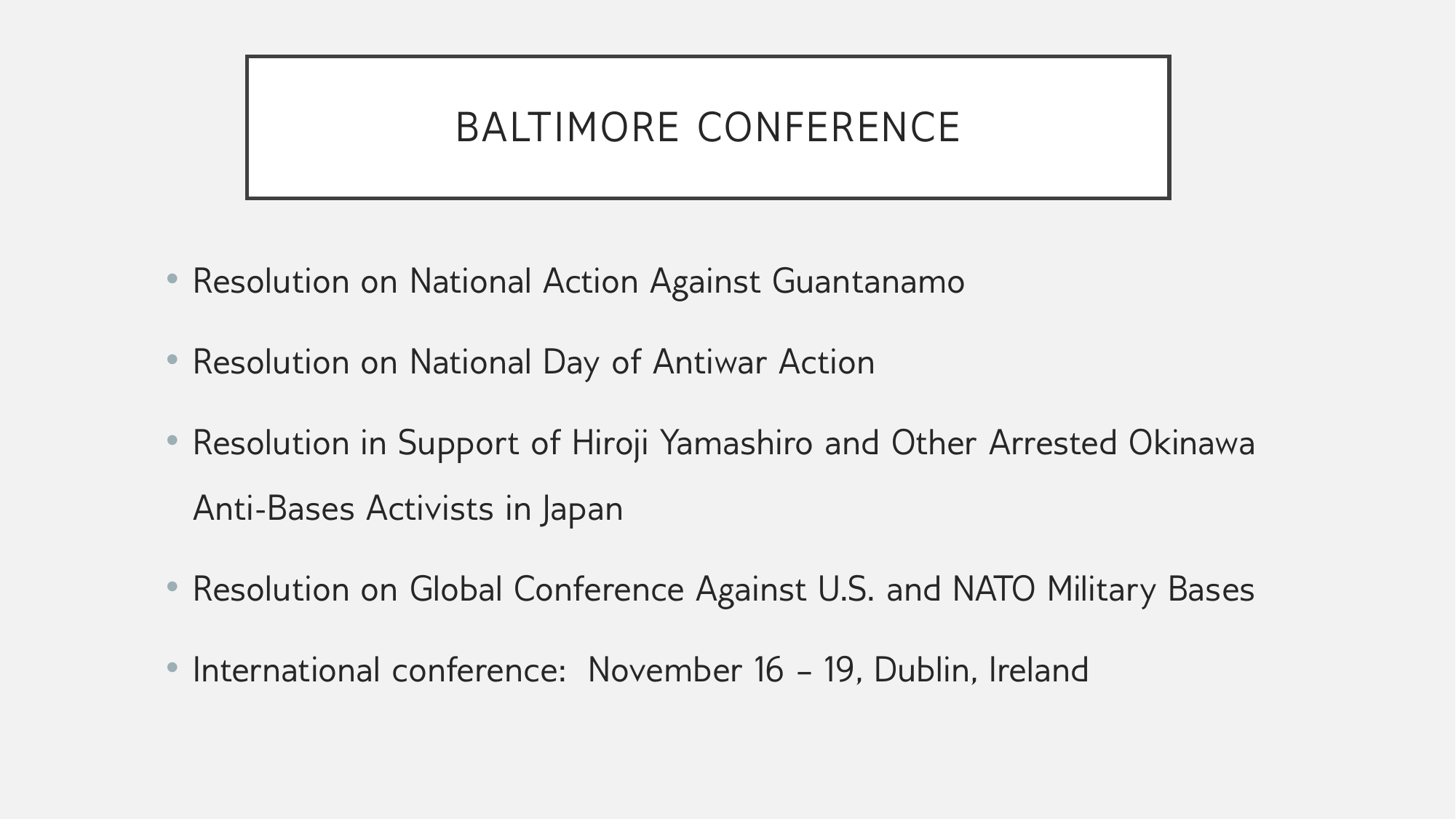

# Baltimore conference
Resolution on National Action Against Guantanamo
Resolution on National Day of Antiwar Action
Resolution in Support of Hiroji Yamashiro and Other Arrested Okinawa Anti-Bases Activists in Japan
Resolution on Global Conference Against U.S. and NATO Military Bases
International conference:  November 16 – 19, Dublin, Ireland